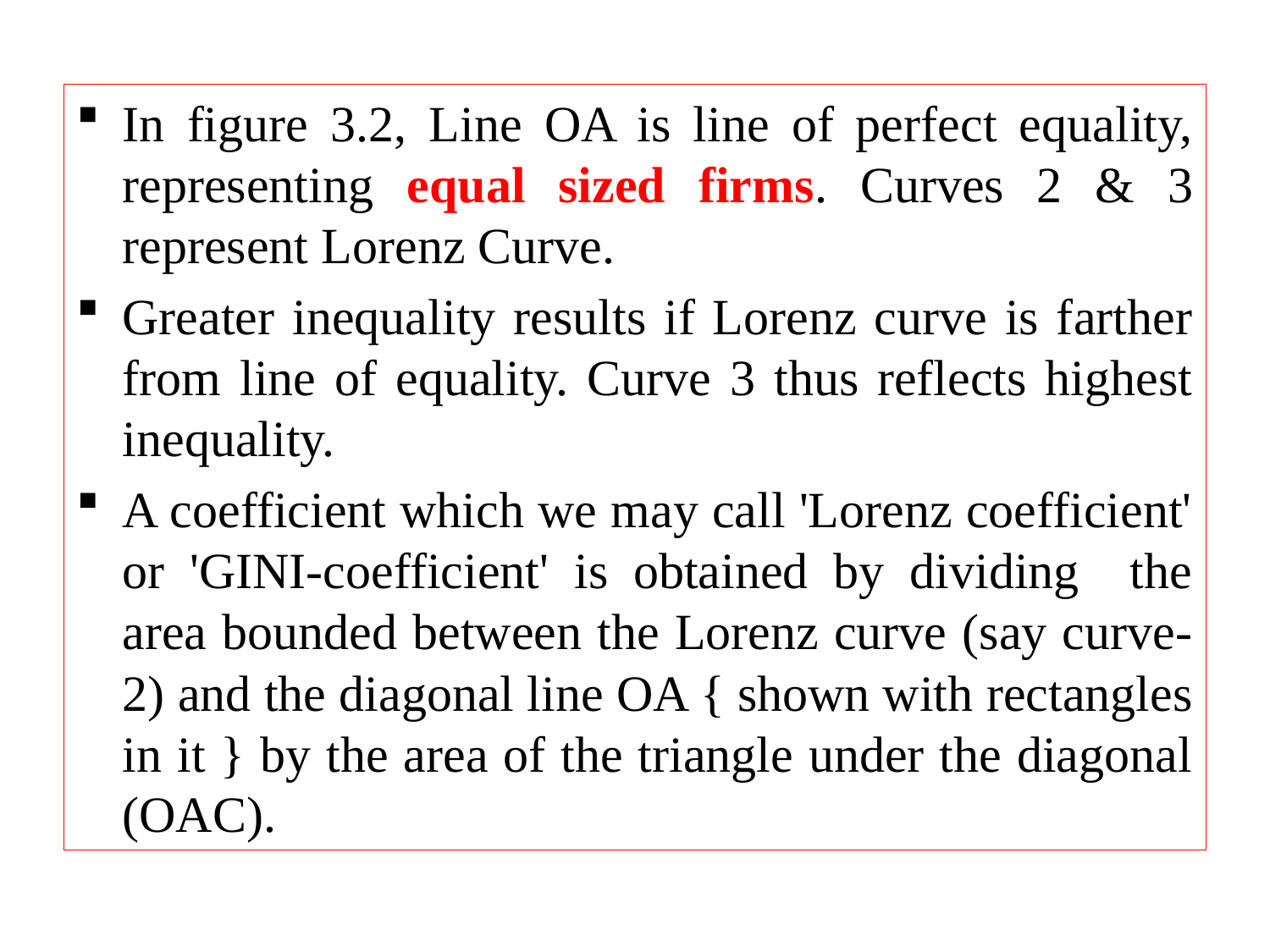

In figure 3.2, Line OA is line of perfect equality, representing equal sized firms. Curves 2 & 3 represent Lorenz Curve.
Greater inequality results if Lorenz curve is farther from line of equality. Curve 3 thus reflects highest inequality.
A coefficient which we may call 'Lorenz coefficient' or 'GINI-coefficient' is obtained by dividing  the area bounded between the Lorenz curve (say curve-2) and the diagonal line OA { shown with rectangles in it } by the area of the triangle under the diagonal (OAC).